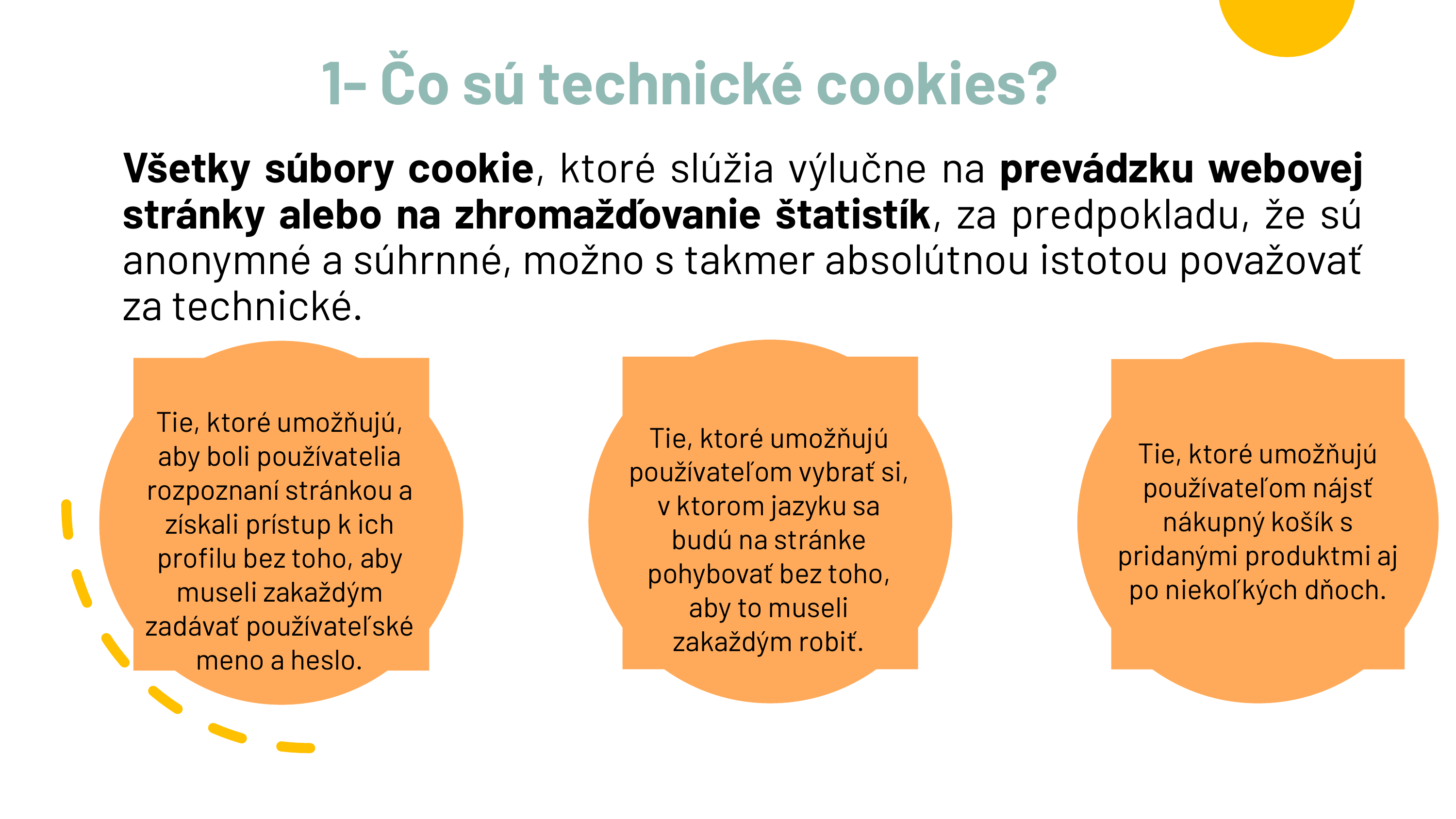

# 1- Čo sú technické cookies?
Všetky súbory cookie, ktoré slúžia výlučne na prevádzku webovej stránky alebo na zhromažďovanie štatistík, za predpokladu, že sú anonymné a súhrnné, možno s takmer absolútnou istotou považovať za technické.

Tie, ktoré umožňujú, aby boli používatelia rozpoznaní stránkou a získali prístup k ich profilu bez toho, aby museli zakaždým zadávať používateľské meno a heslo.
Tie, ktoré umožňujú používateľom vybrať si, v ktorom jazyku sa budú na stránke pohybovať bez toho, aby to museli zakaždým robiť.
Tie, ktoré umožňujú používateľom nájsť nákupný košík s pridanými produktmi aj po niekoľkých dňoch.